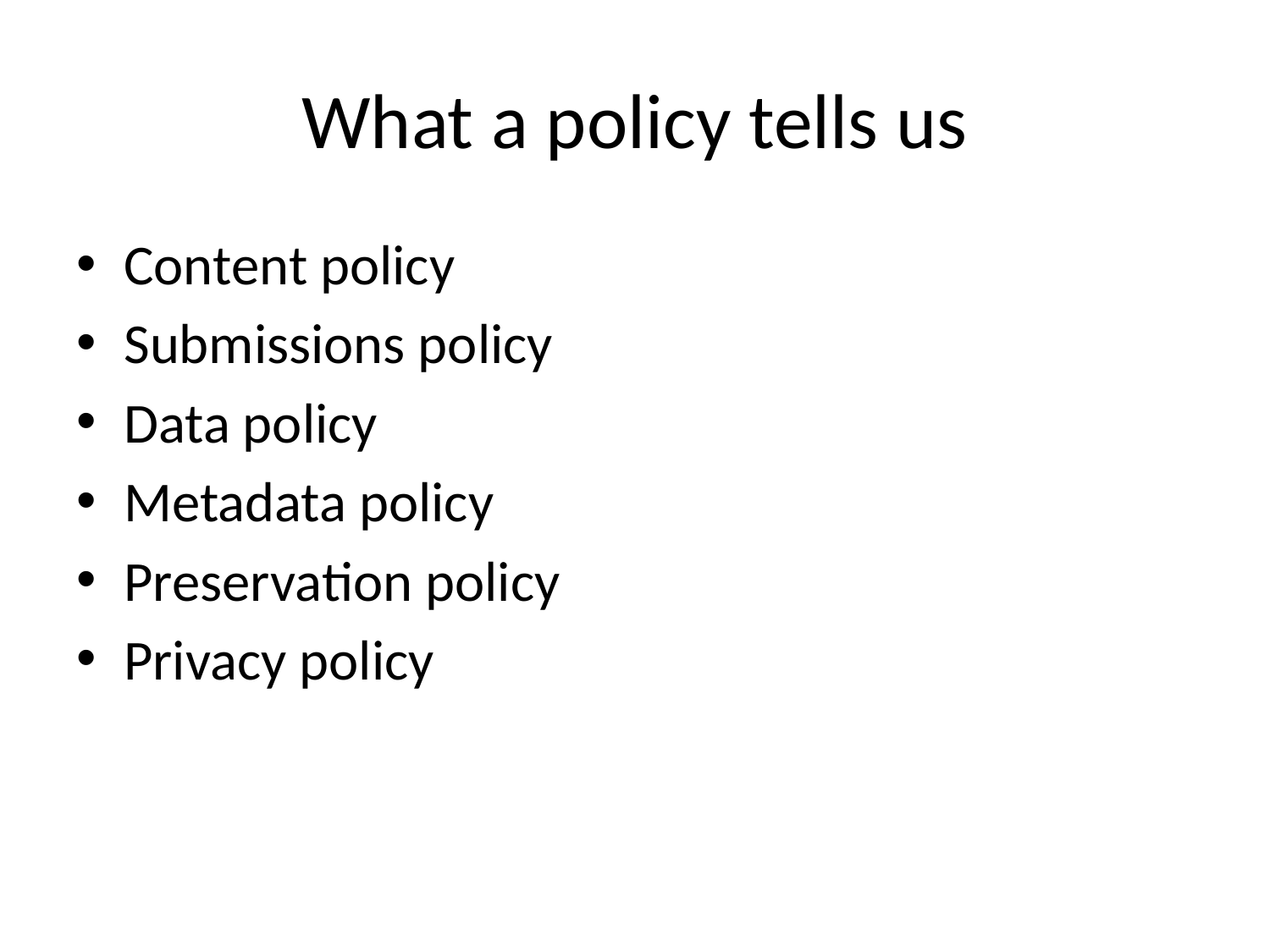

# What a policy tells us
Content policy
Submissions policy
Data policy
Metadata policy
Preservation policy
Privacy policy